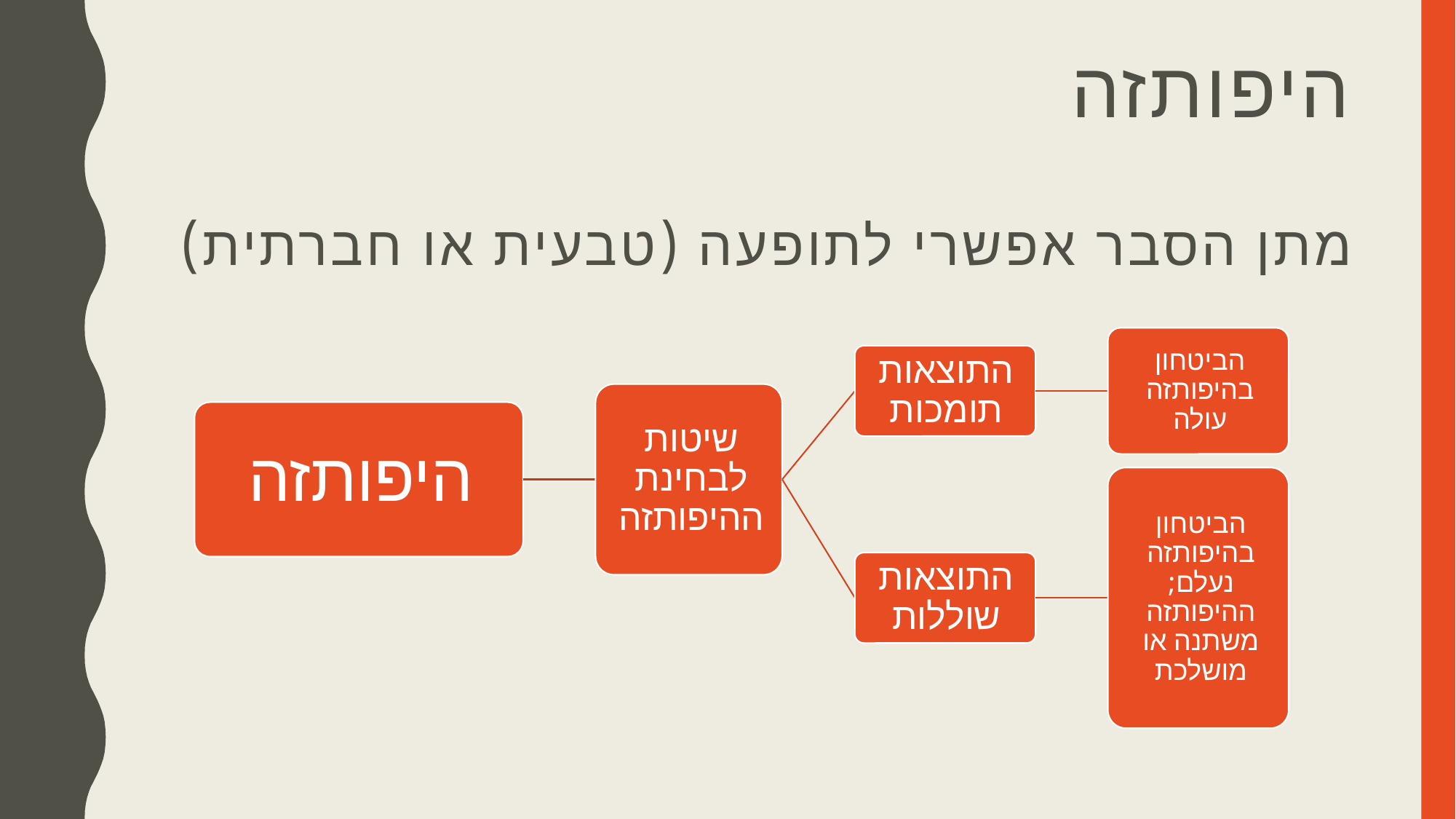

# היפותזה מתן הסבר אפשרי לתופעה (טבעית או חברתית)
היפותזה

שיטות לבחינת ההיפותזה

התוצאות תומכות

הביטחון בהיפותזה עולה

התוצאות שוללות

הביטחון בהיפותזה נעלם; ההיפותזה משתנה או מושלכת